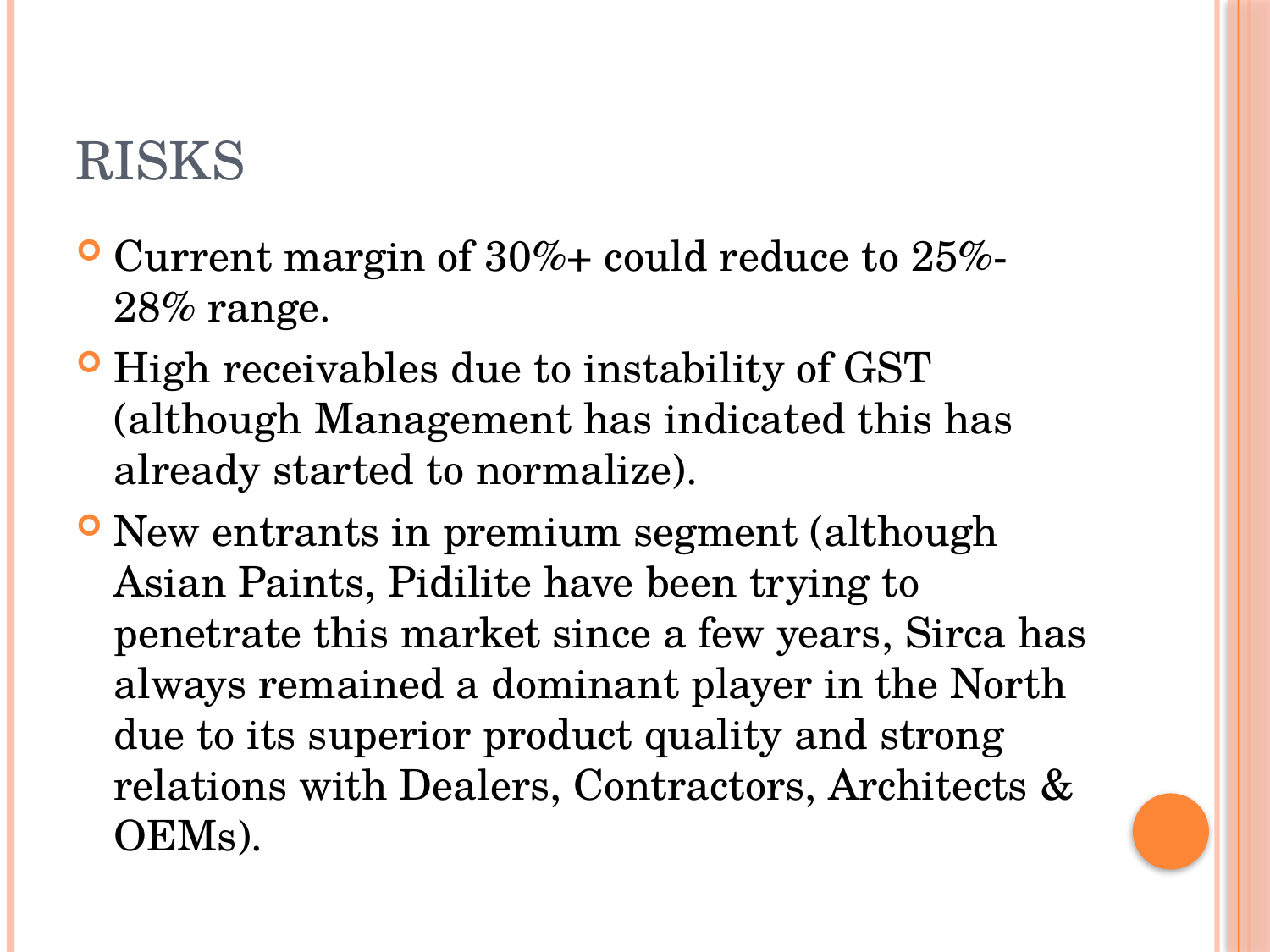

# Risks
Current margin of 30%+ could reduce to 25%-28% range.
High receivables due to instability of GST (although Management has indicated this has already started to normalize).
New entrants in premium segment (although Asian Paints, Pidilite have been trying to penetrate this market since a few years, Sirca has always remained a dominant player in the North due to its superior product quality and strong relations with Dealers, Contractors, Architects & OEMs).